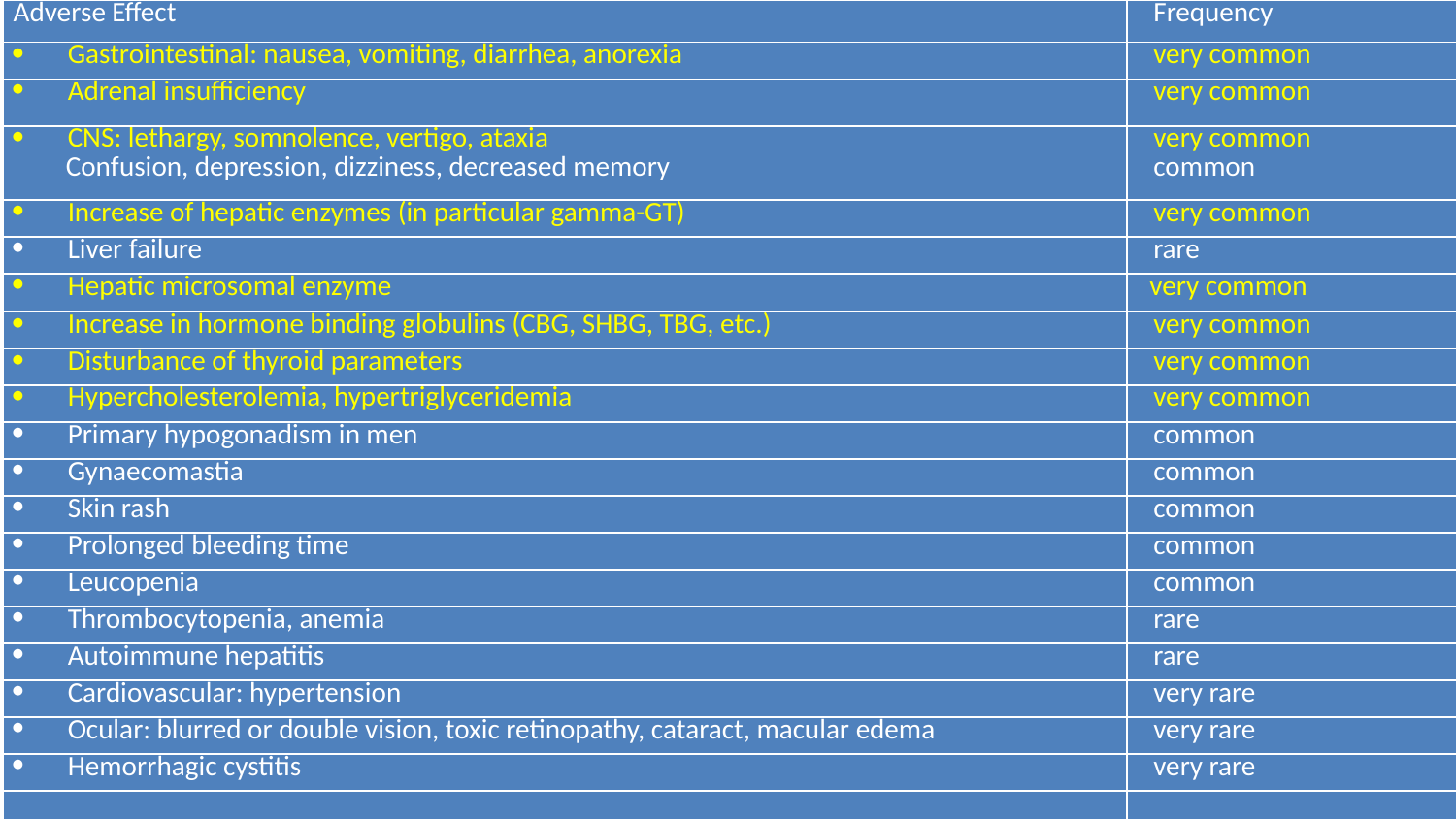

| Adverse Effect | Frequency |
| --- | --- |
| Gastrointestinal: nausea, vomiting, diarrhea, anorexia | very common |
| Adrenal insufficiency | very common |
| CNS: lethargy, somnolence, vertigo, ataxia Confusion, depression, dizziness, decreased memory | very common common |
| Increase of hepatic enzymes (in particular gamma-GT) | very common |
| Liver failure | rare |
| Hepatic microsomal enzyme | very common |
| Increase in hormone binding globulins (CBG, SHBG, TBG, etc.) | very common |
| Disturbance of thyroid parameters | very common |
| Hypercholesterolemia, hypertriglyceridemia | very common |
| Primary hypogonadism in men | common |
| Gynaecomastia | common |
| Skin rash | common |
| Prolonged bleeding time | common |
| Leucopenia | common |
| Thrombocytopenia, anemia | rare |
| Autoimmune hepatitis | rare |
| Cardiovascular: hypertension | very rare |
| Ocular: blurred or double vision, toxic retinopathy, cataract, macular edema | very rare |
| Hemorrhagic cystitis | very rare |
|  |  |
# 5. We recommend to be aware of mitotane drug interactions